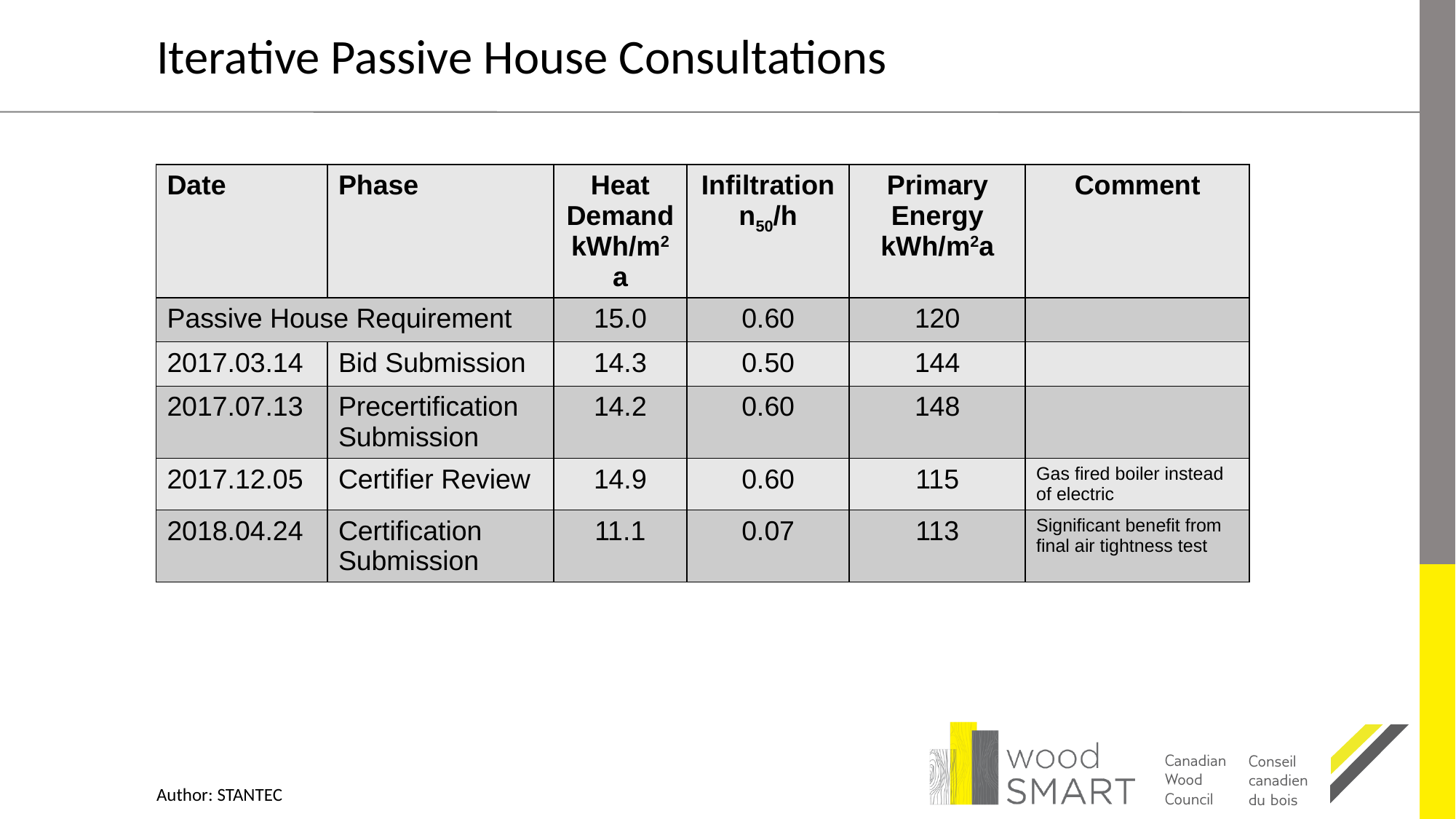

Iterative Passive House Consultations
| Date | Phase | Heat Demand kWh/m2a | Infiltration n50/h | Primary Energy kWh/m2a | Comment |
| --- | --- | --- | --- | --- | --- |
| Passive House Requirement |  | 15.0 | 0.60 | 120 |  |
| 2017.03.14 | Bid Submission | 14.3 | 0.50 | 144 |  |
| 2017.07.13 | Precertification Submission | 14.2 | 0.60 | 148 |  |
| 2017.12.05 | Certifier Review | 14.9 | 0.60 | 115 | Gas fired boiler instead of electric |
| 2018.04.24 | Certification Submission | 11.1 | 0.07 | 113 | Significant benefit from final air tightness test |
Author: STANTEC